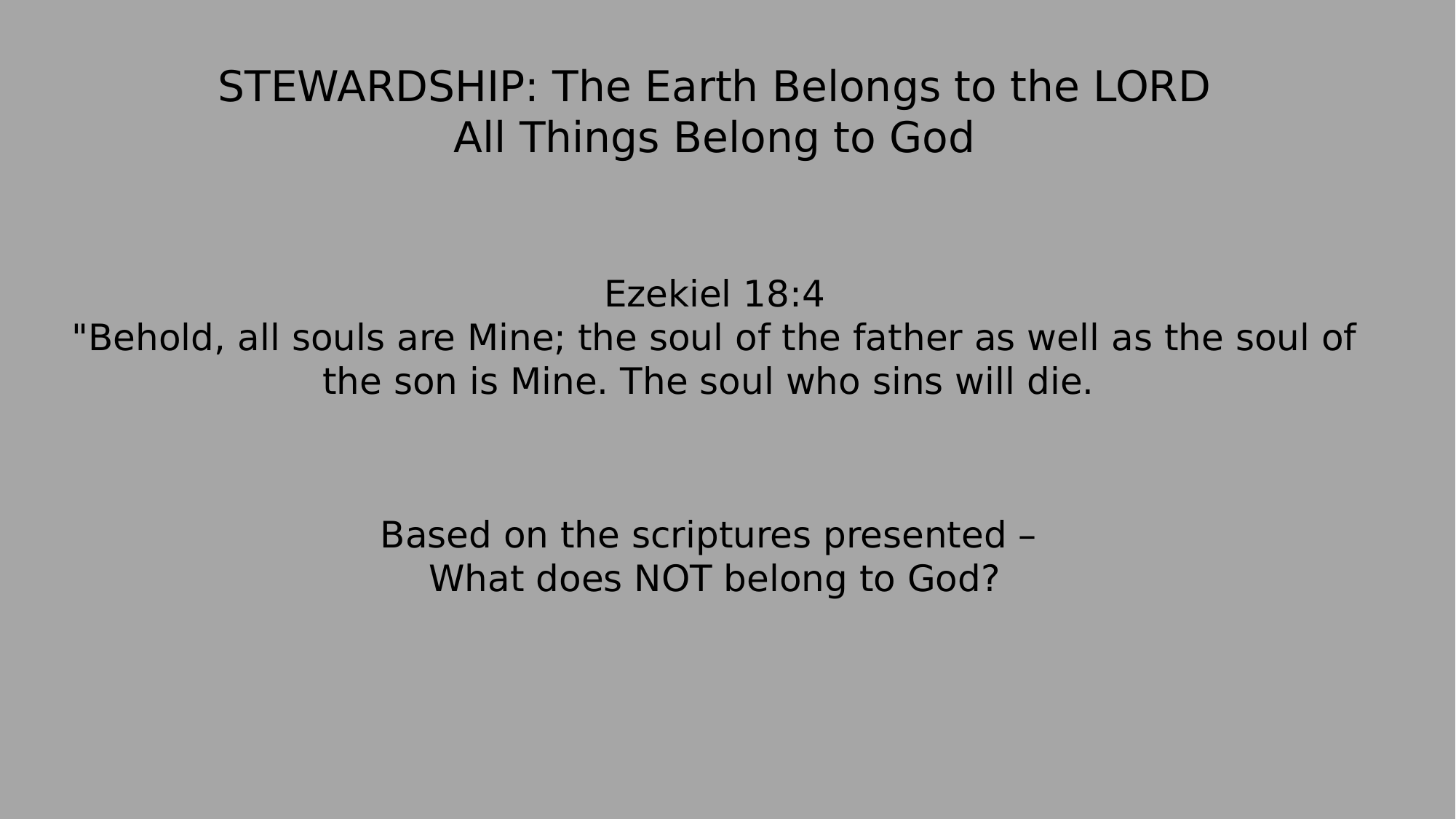

STEWARDSHIP: The Earth Belongs to the LORD
All Things Belong to God
Ezekiel 18:4
"Behold, all souls are Mine; the soul of the father as well as the soul of the son is Mine. The soul who sins will die.
Based on the scriptures presented –
What does NOT belong to God?